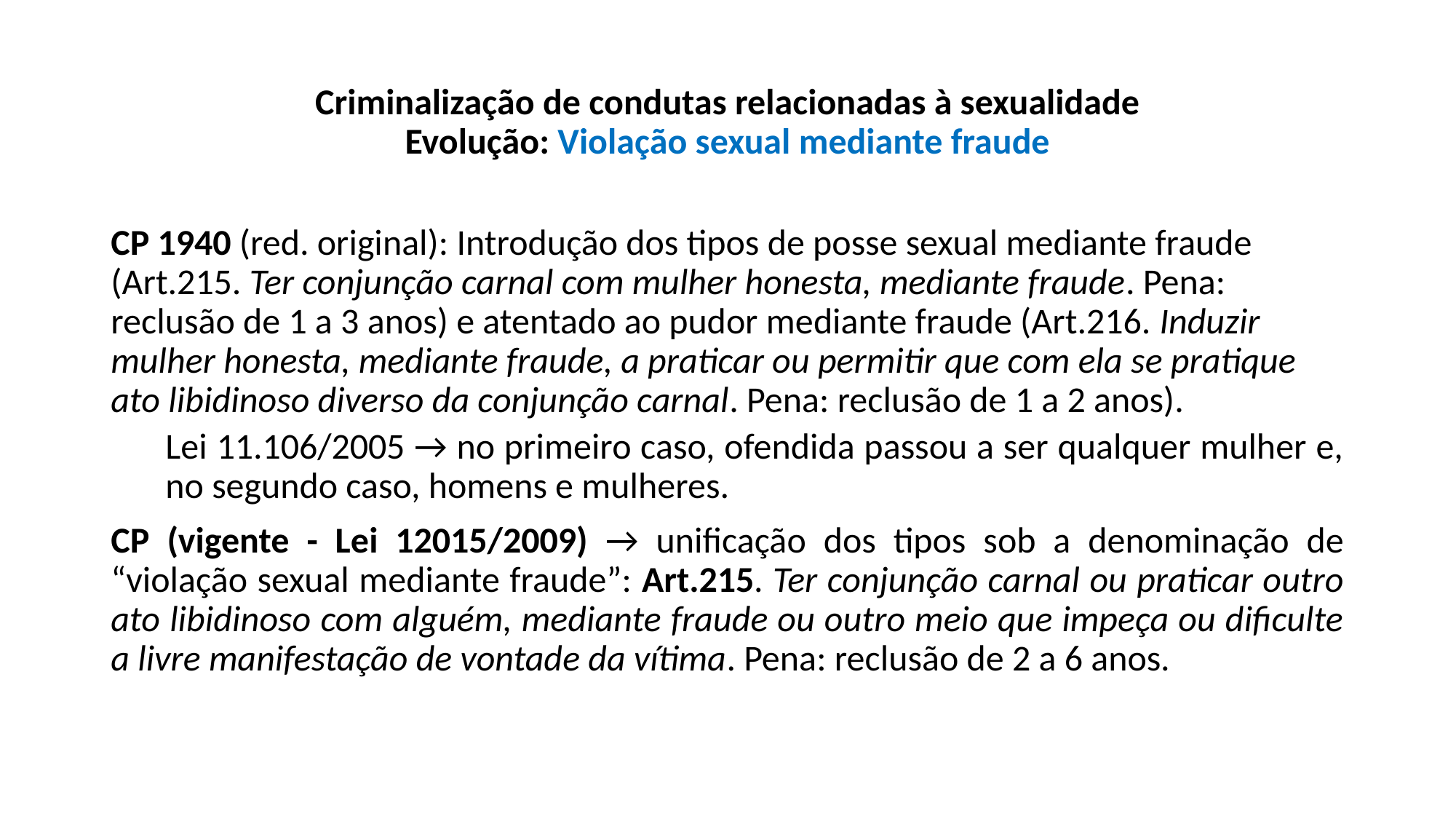

# Criminalização de condutas relacionadas à sexualidade Evolução: Violação sexual mediante fraude
CP 1940 (red. original): Introdução dos tipos de posse sexual mediante fraude (Art.215. Ter conjunção carnal com mulher honesta, mediante fraude. Pena: reclusão de 1 a 3 anos) e atentado ao pudor mediante fraude (Art.216. Induzir mulher honesta, mediante fraude, a praticar ou permitir que com ela se pratique ato libidinoso diverso da conjunção carnal. Pena: reclusão de 1 a 2 anos).
Lei 11.106/2005 → no primeiro caso, ofendida passou a ser qualquer mulher e, no segundo caso, homens e mulheres.
CP (vigente - Lei 12015/2009) → unificação dos tipos sob a denominação de “violação sexual mediante fraude”: Art.215. Ter conjunção carnal ou praticar outro ato libidinoso com alguém, mediante fraude ou outro meio que impeça ou dificulte a livre manifestação de vontade da vítima. Pena: reclusão de 2 a 6 anos.